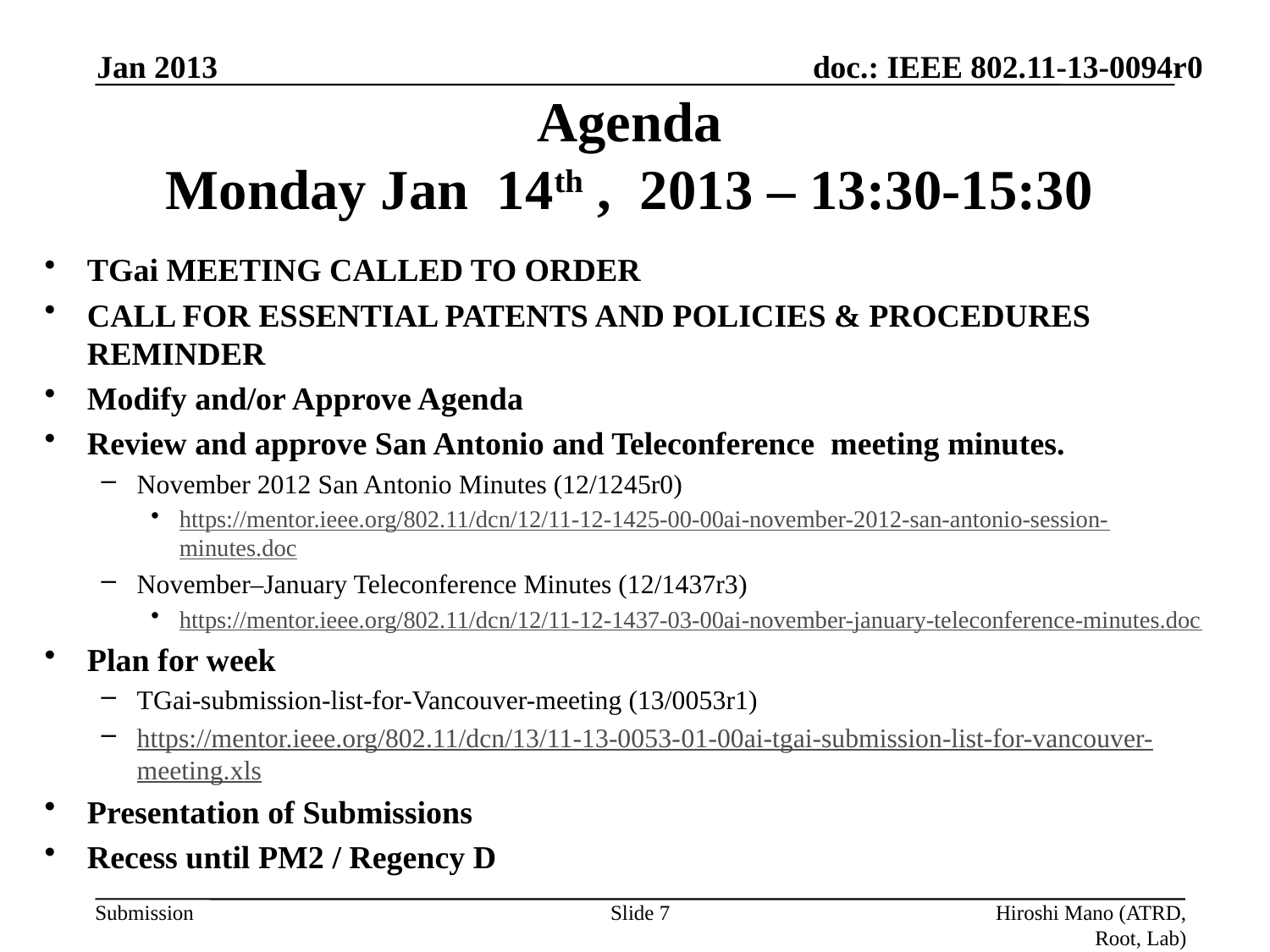

Jan 2013
# Agenda Monday Jan  14th ,  2013 – 13:30-15:30
TGai MEETING CALLED TO ORDER
CALL FOR ESSENTIAL PATENTS AND POLICIES & PROCEDURES REMINDER
Modify and/or Approve Agenda
Review and approve San Antonio and Teleconference  meeting minutes.
November 2012 San Antonio Minutes (12/1245r0)
https://mentor.ieee.org/802.11/dcn/12/11-12-1425-00-00ai-november-2012-san-antonio-session-minutes.doc
November–January Teleconference Minutes (12/1437r3)
https://mentor.ieee.org/802.11/dcn/12/11-12-1437-03-00ai-november-january-teleconference-minutes.doc
Plan for week
TGai-submission-list-for-Vancouver-meeting (13/0053r1)
https://mentor.ieee.org/802.11/dcn/13/11-13-0053-01-00ai-tgai-submission-list-for-vancouver-meeting.xls
Presentation of Submissions
Recess until PM2 / Regency D

Slide 7
Hiroshi Mano (ATRD, Root, Lab)